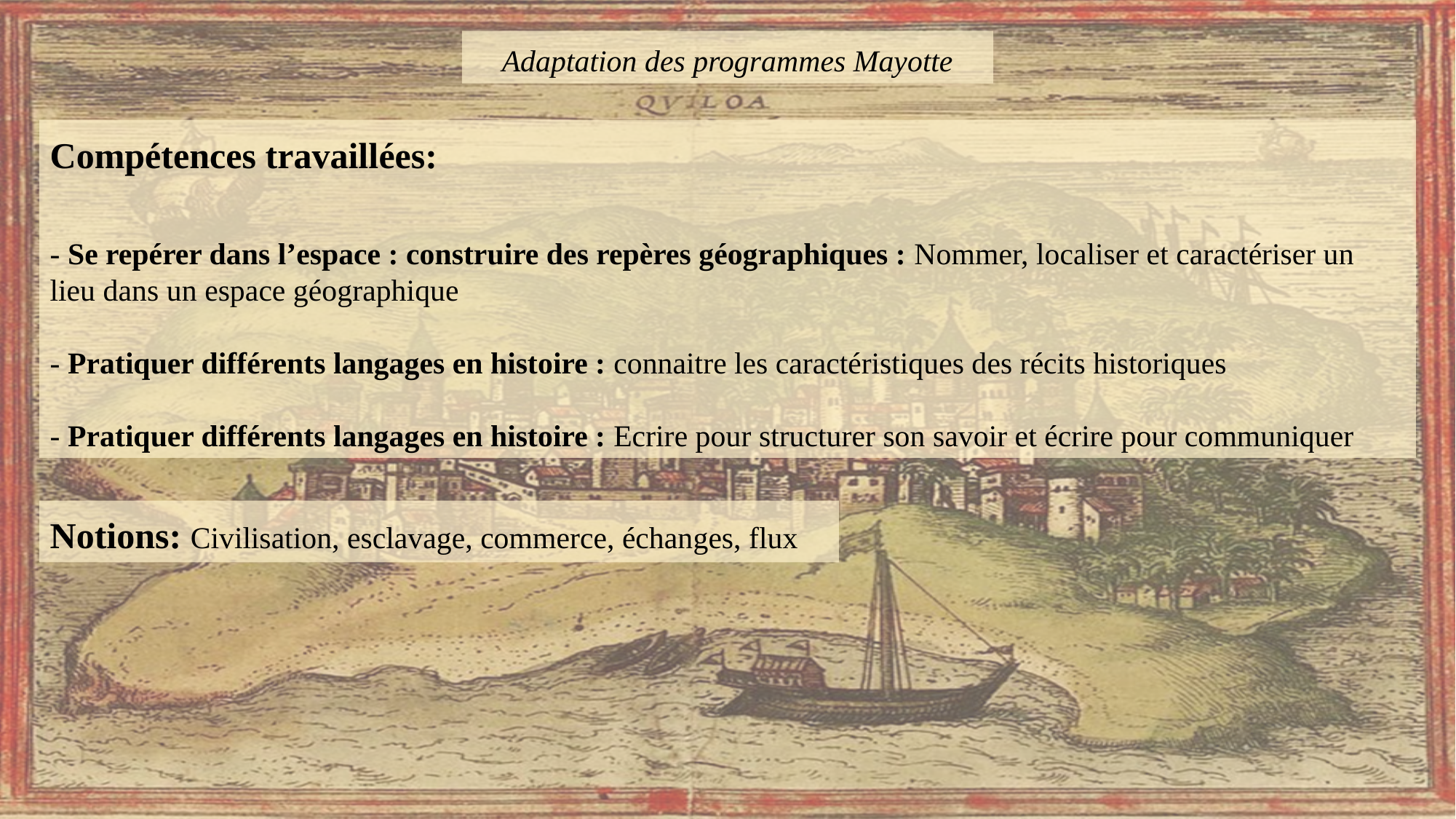

Adaptation des programmes Mayotte
Compétences travaillées:

- Se repérer dans l’espace : construire des repères géographiques : Nommer, localiser et caractériser un lieu dans un espace géographique

- Pratiquer différents langages en histoire : connaitre les caractéristiques des récits historiques

- Pratiquer différents langages en histoire : Ecrire pour structurer son savoir et écrire pour communiquer
Notions: Civilisation, esclavage, commerce, échanges, flux